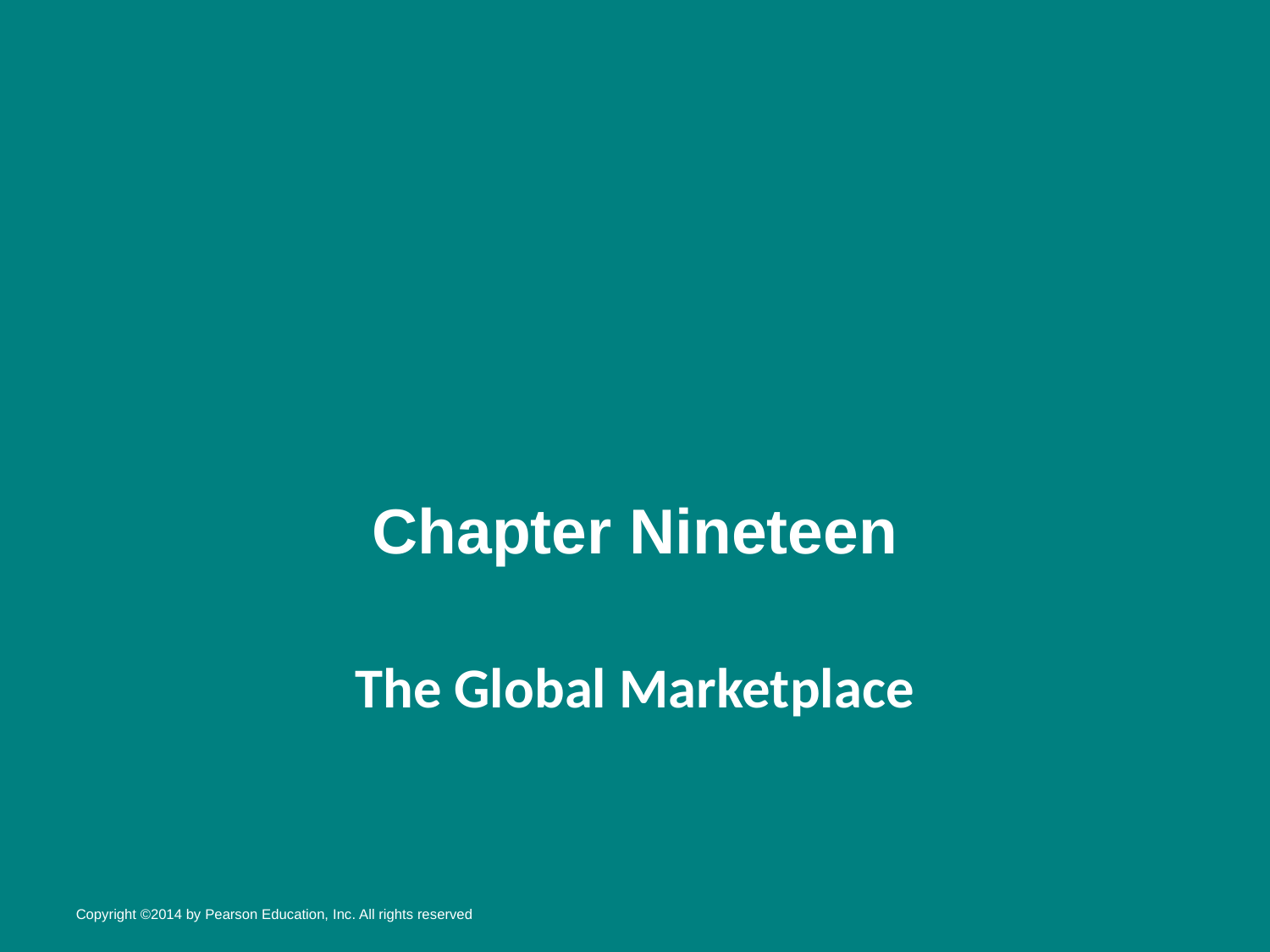

# Chapter Nineteen
The Global Marketplace
Copyright ©2014 by Pearson Education, Inc. All rights reserved